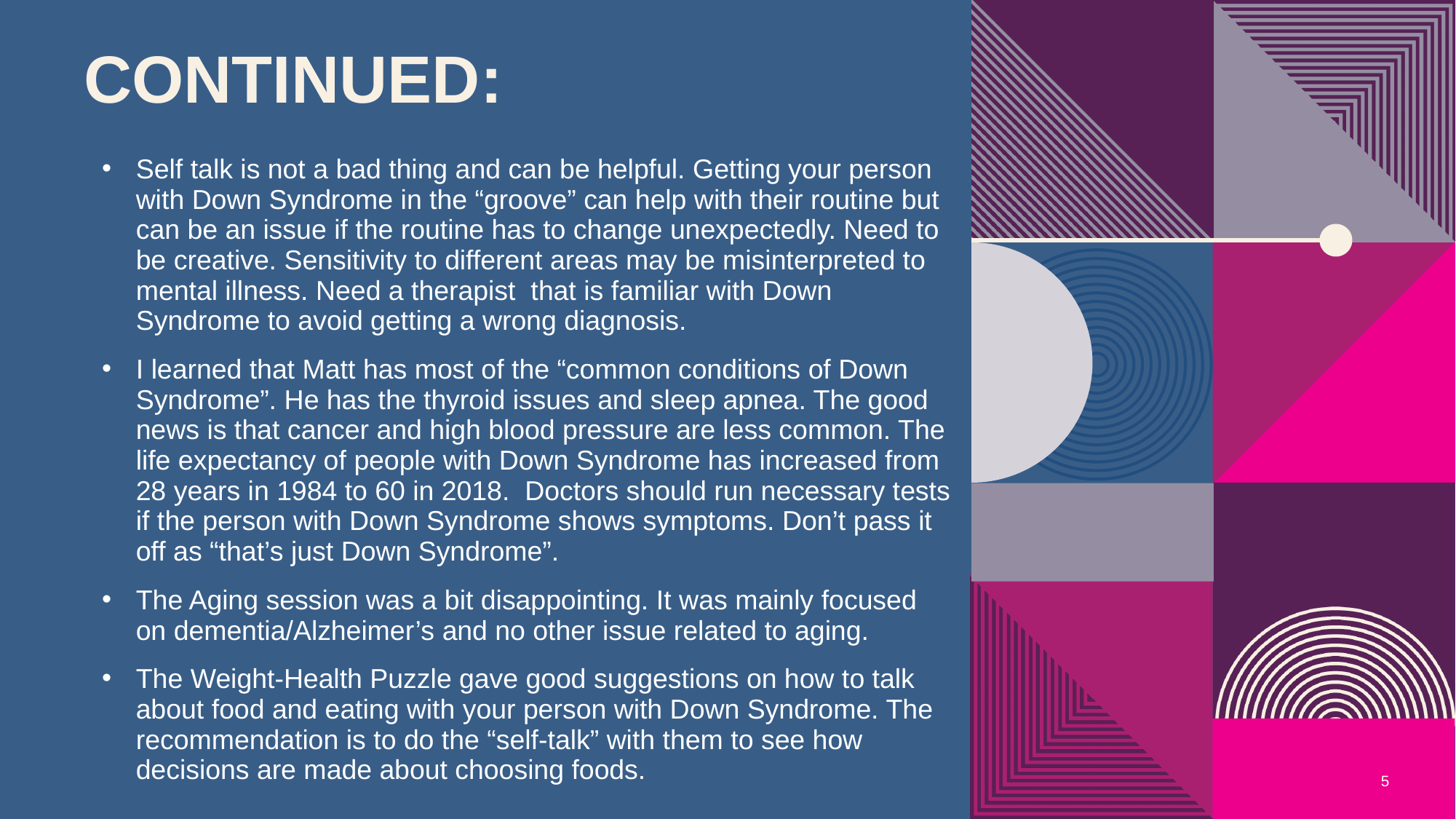

# Continued:
Self talk is not a bad thing and can be helpful. Getting your person with Down Syndrome in the “groove” can help with their routine but can be an issue if the routine has to change unexpectedly. Need to be creative. Sensitivity to different areas may be misinterpreted to mental illness. Need a therapist  that is familiar with Down Syndrome to avoid getting a wrong diagnosis.
I learned that Matt has most of the “common conditions of Down Syndrome”. He has the thyroid issues and sleep apnea. The good news is that cancer and high blood pressure are less common. The life expectancy of people with Down Syndrome has increased from 28 years in 1984 to 60 in 2018.  Doctors should run necessary tests if the person with Down Syndrome shows symptoms. Don’t pass it off as “that’s just Down Syndrome”.
The Aging session was a bit disappointing. It was mainly focused on dementia/Alzheimer’s and no other issue related to aging.
The Weight-Health Puzzle gave good suggestions on how to talk about food and eating with your person with Down Syndrome. The recommendation is to do the “self-talk” with them to see how decisions are made about choosing foods.
5